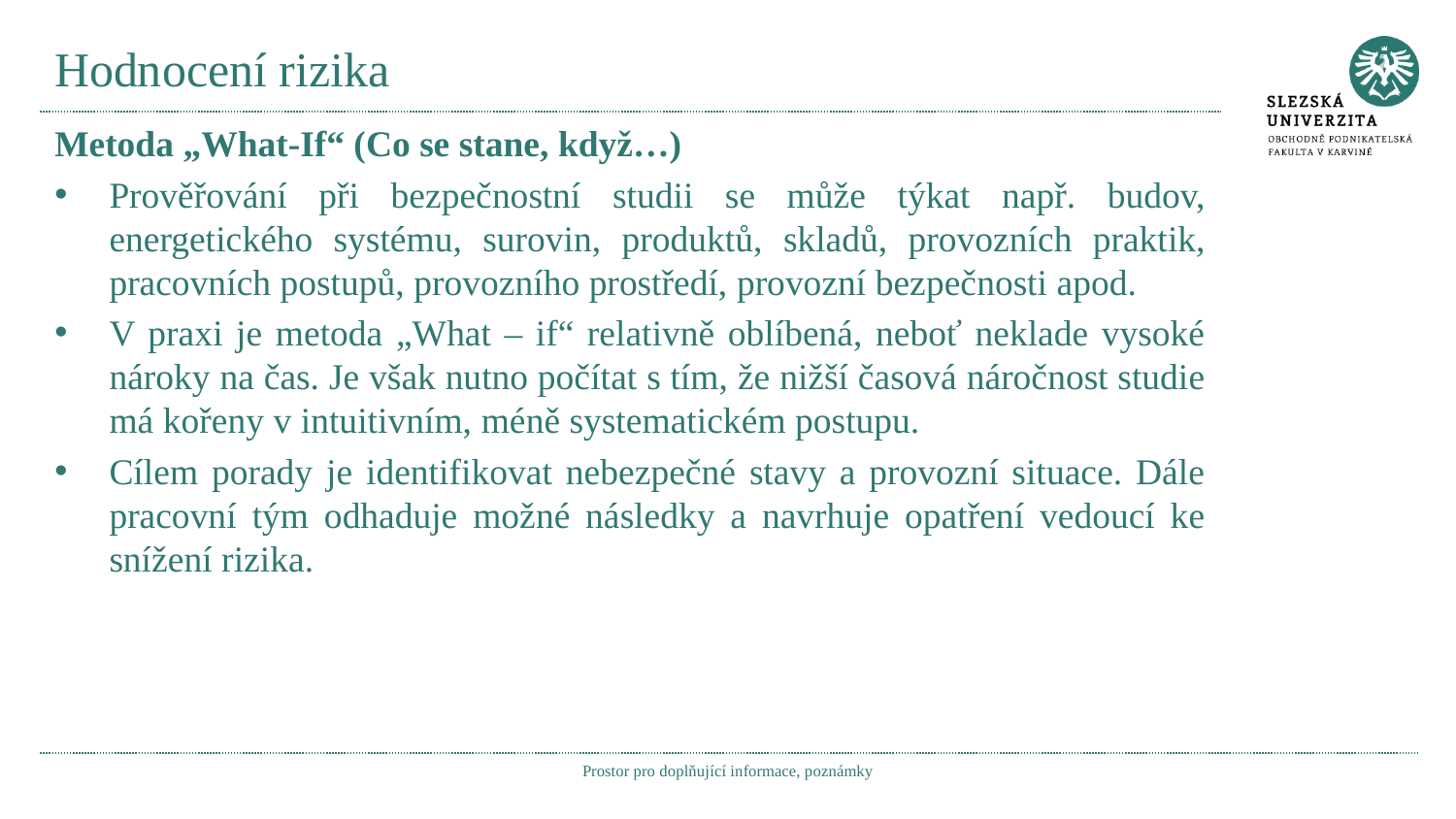

# Hodnocení rizika
Metoda „What-If“ (Co se stane, když…)
Prověřování při bezpečnostní studii se může týkat např. budov, energetického systému, surovin, produktů, skladů, provozních praktik, pracovních postupů, provozního prostředí, provozní bezpečnosti apod.
V praxi je metoda „What – if“ relativně oblíbená, neboť neklade vysoké nároky na čas. Je však nutno počítat s tím, že nižší časová náročnost studie má kořeny v intuitivním, méně systematickém postupu.
Cílem porady je identifikovat nebezpečné stavy a provozní situace. Dále pracovní tým odhaduje možné následky a navrhuje opatření vedoucí ke snížení rizika.

Prostor pro doplňující informace, poznámky